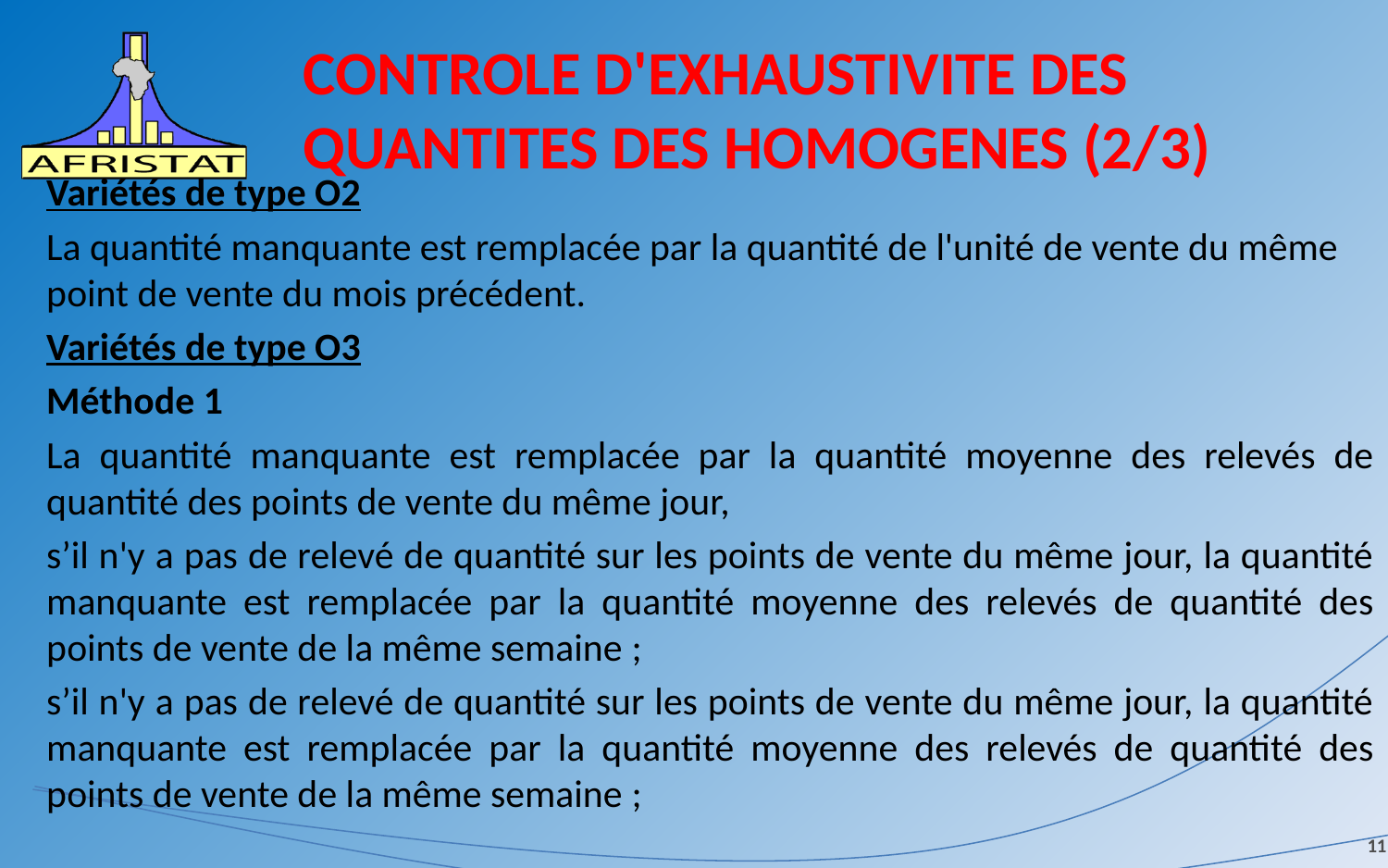

# CONTROLE D'EXHAUSTIVITE DES QUANTITES DES HOMOGENES (2/3)
Variétés de type O2
La quantité manquante est remplacée par la quantité de l'unité de vente du même point de vente du mois précédent.
Variétés de type O3
Méthode 1
La quantité manquante est remplacée par la quantité moyenne des relevés de quantité des points de vente du même jour,
s’il n'y a pas de relevé de quantité sur les points de vente du même jour, la quantité manquante est remplacée par la quantité moyenne des relevés de quantité des points de vente de la même semaine ;
s’il n'y a pas de relevé de quantité sur les points de vente du même jour, la quantité manquante est remplacée par la quantité moyenne des relevés de quantité des points de vente de la même semaine ;

11